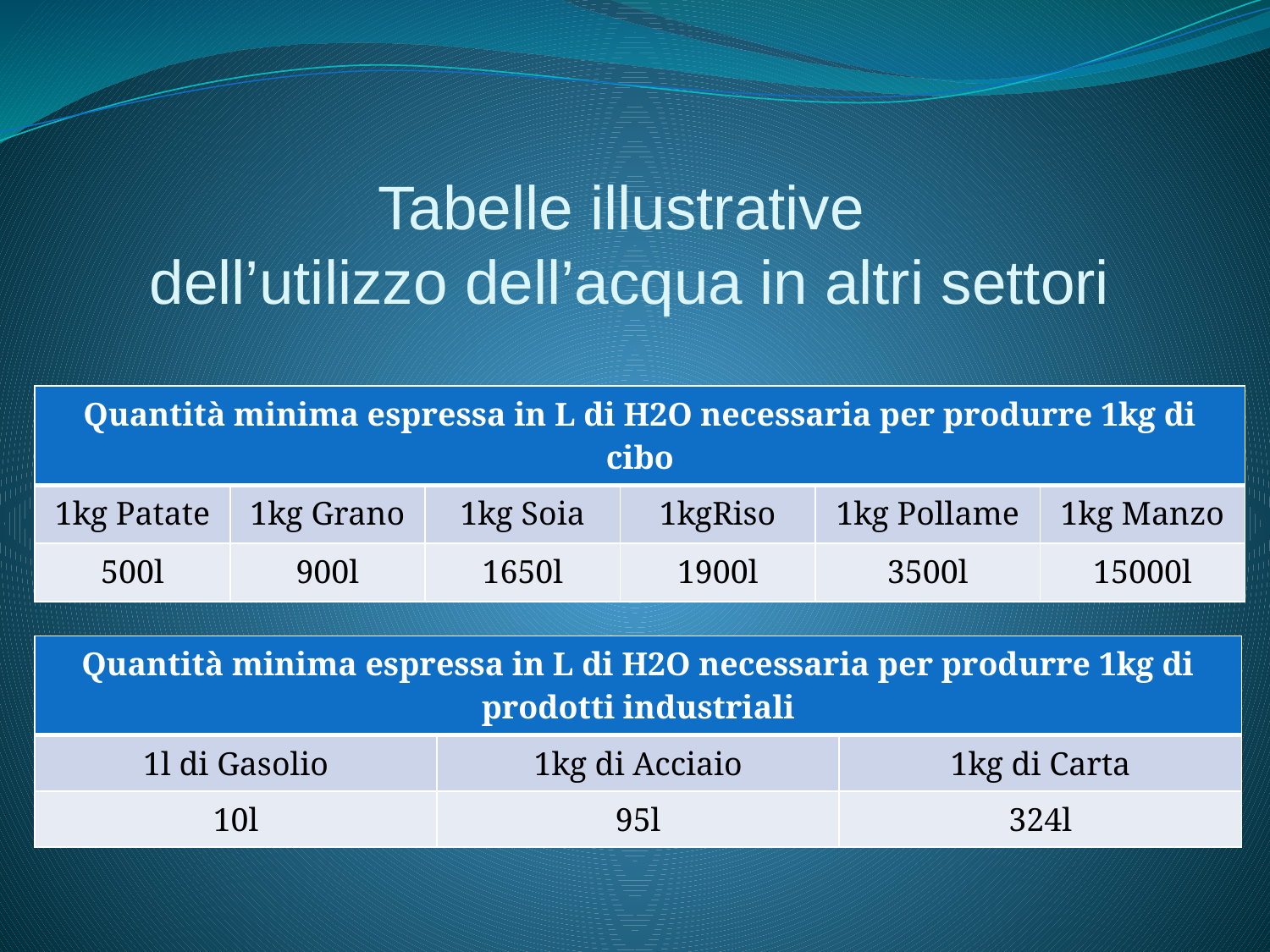

# Tabelle illustrative dell’utilizzo dell’acqua in altri settori
| Quantità minima espressa in L di H2O necessaria per produrre 1kg di cibo |  |  |  |  |  |
| --- | --- | --- | --- | --- | --- |
| 1kg Patate | 1kg Grano | 1kg Soia | 1kgRiso | 1kg Pollame | 1kg Manzo |
| 500l | 900l | 1650l | 1900l | 3500l | 15000l |
| Quantità minima espressa in L di H2O necessaria per produrre 1kg di prodotti industriali |  |  |
| --- | --- | --- |
| 1l di Gasolio | 1kg di Acciaio | 1kg di Carta |
| 10l | 95l | 324l |